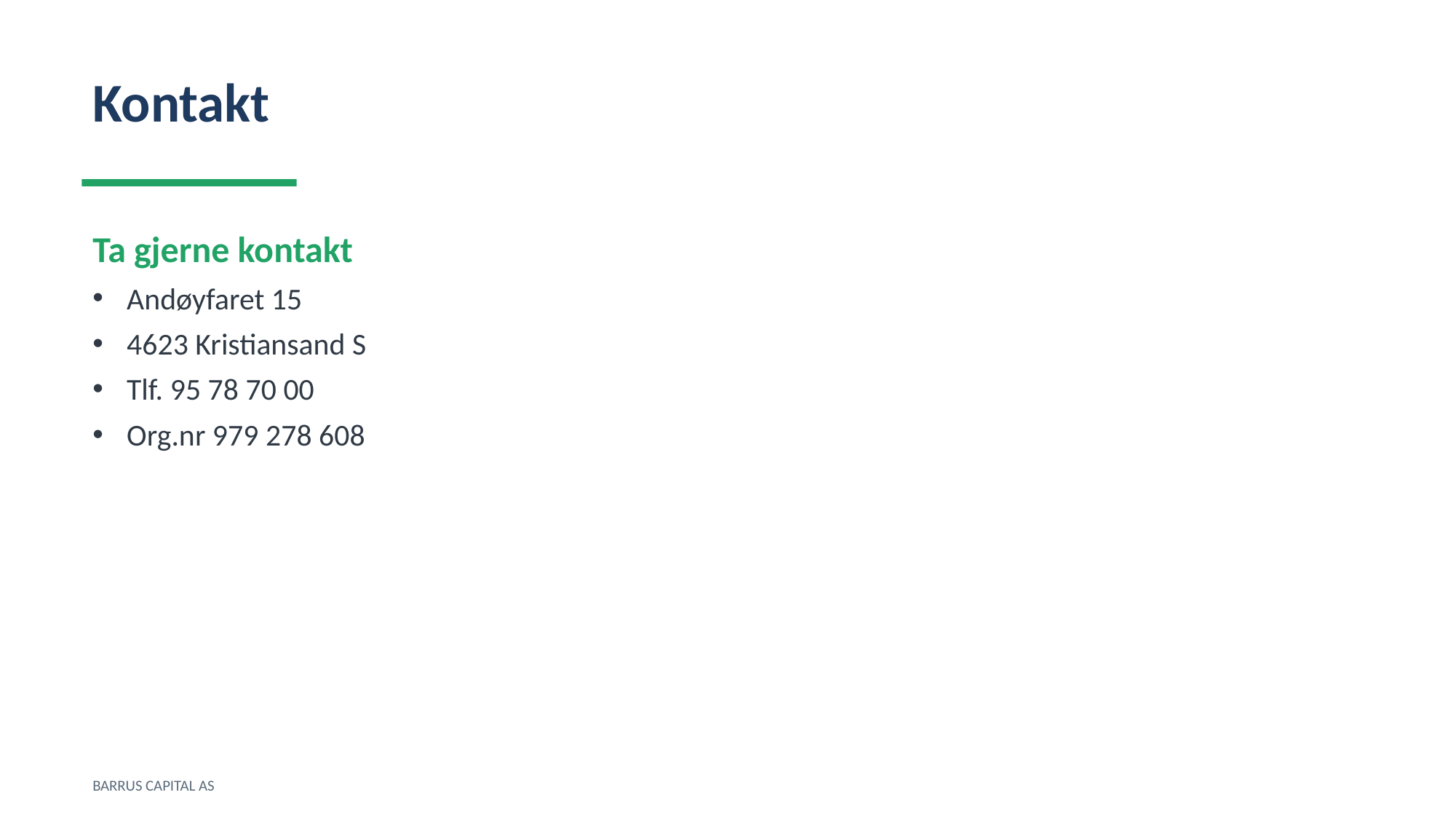

Kontakt

Ta gjerne kontakt
Andøyfaret 15
4623 Kristiansand S
Tlf. 95 78 70 00
Org.nr 979 278 608
BARRUS CAPITAL AS